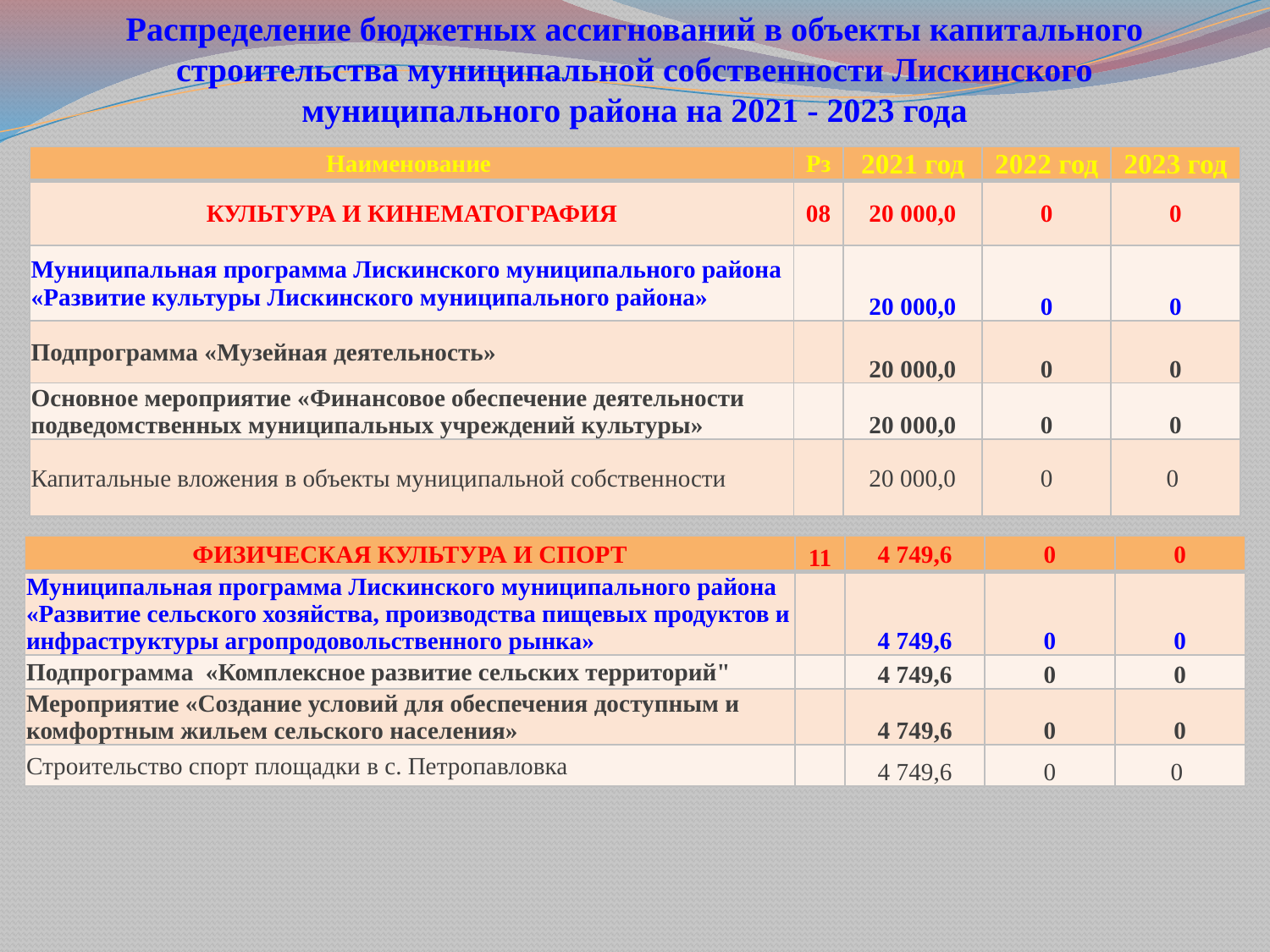

# Распределение бюджетных ассигнований в объекты капитального строительства муниципальной собственности Лискинского муниципального района на 2021 - 2023 года
| Наименование | Рз | 2021 год | 2022 год | 2023 год |
| --- | --- | --- | --- | --- |
| КУЛЬТУРА И КИНЕМАТОГРАФИЯ | 08 | 20 000,0 | 0 | 0 |
| Муниципальная программа Лискинского муниципального района «Развитие культуры Лискинского муниципального района» |  | 20 000,0 | 0 | 0 |
| Подпрограмма «Музейная деятельность» |  | 20 000,0 | 0 | 0 |
| Основное мероприятие «Финансовое обеспечение деятельности подведомственных муниципальных учреждений культуры» |  | 20 000,0 | 0 | 0 |
| Капитальные вложения в объекты муниципальной собственности |  | 20 000,0 | 0 | 0 |
| ФИЗИЧЕСКАЯ КУЛЬТУРА И СПОРТ | 11 | 4 749,6 | 0 | 0 |
| --- | --- | --- | --- | --- |
| Муниципальная программа Лискинского муниципального района «Развитие сельского хозяйства, производства пищевых продуктов и инфраструктуры агропродовольственного рынка» |  | 4 749,6 | 0 | 0 |
| Подпрограмма «Комплексное развитие сельских территорий" |  | 4 749,6 | 0 | 0 |
| Мероприятие «Создание условий для обеспечения доступным и комфортным жильем сельского населения» |  | 4 749,6 | 0 | 0 |
| Строительство спорт площадки в с. Петропавловка |  | 4 749,6 | 0 | 0 |